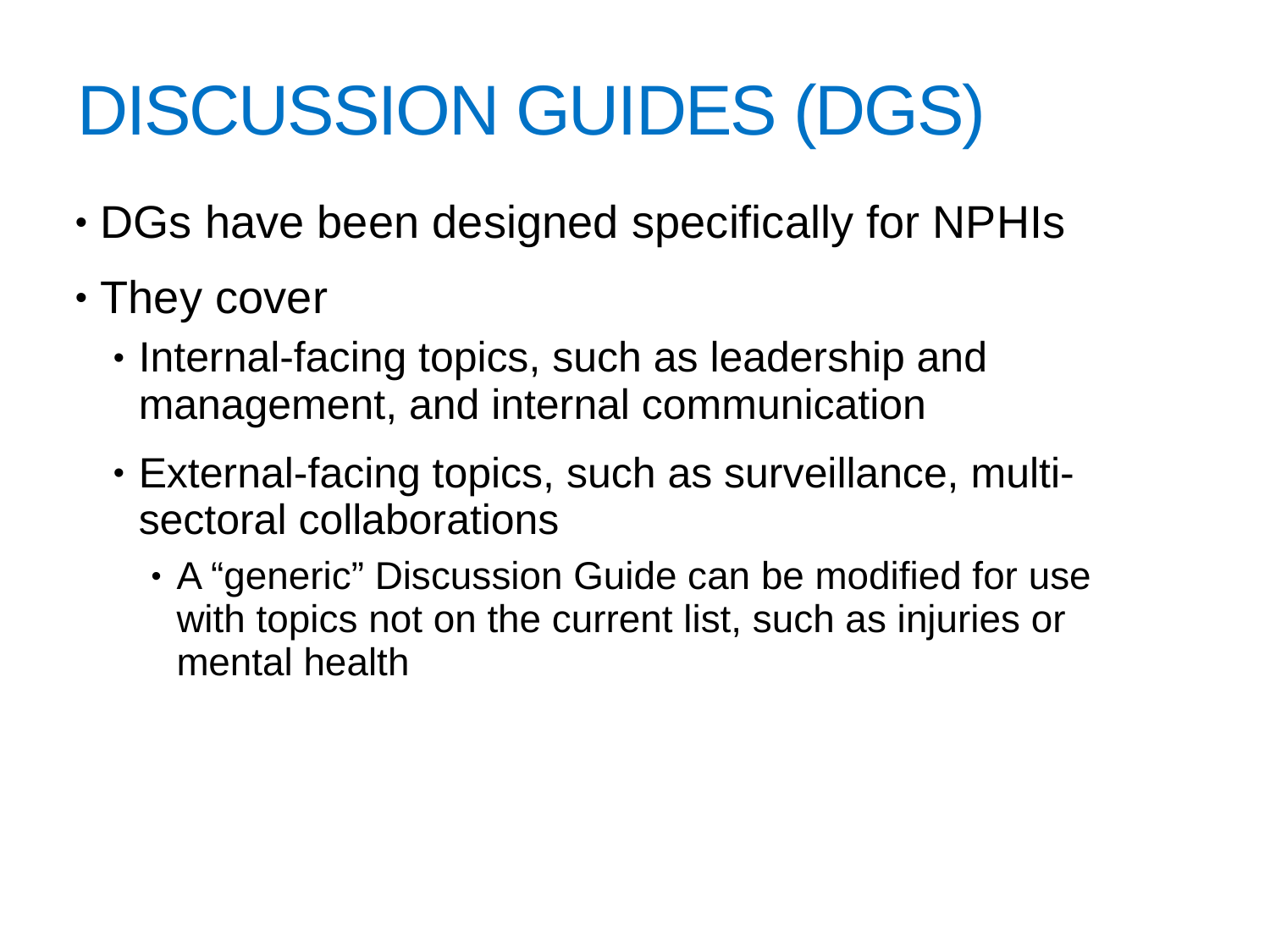

Discussion Guides (DGs)
DGs have been designed specifically for NPHIs
They cover
Internal-facing topics, such as leadership and management, and internal communication
External-facing topics, such as surveillance, multi-sectoral collaborations
A “generic” Discussion Guide can be modified for use with topics not on the current list, such as injuries or mental health